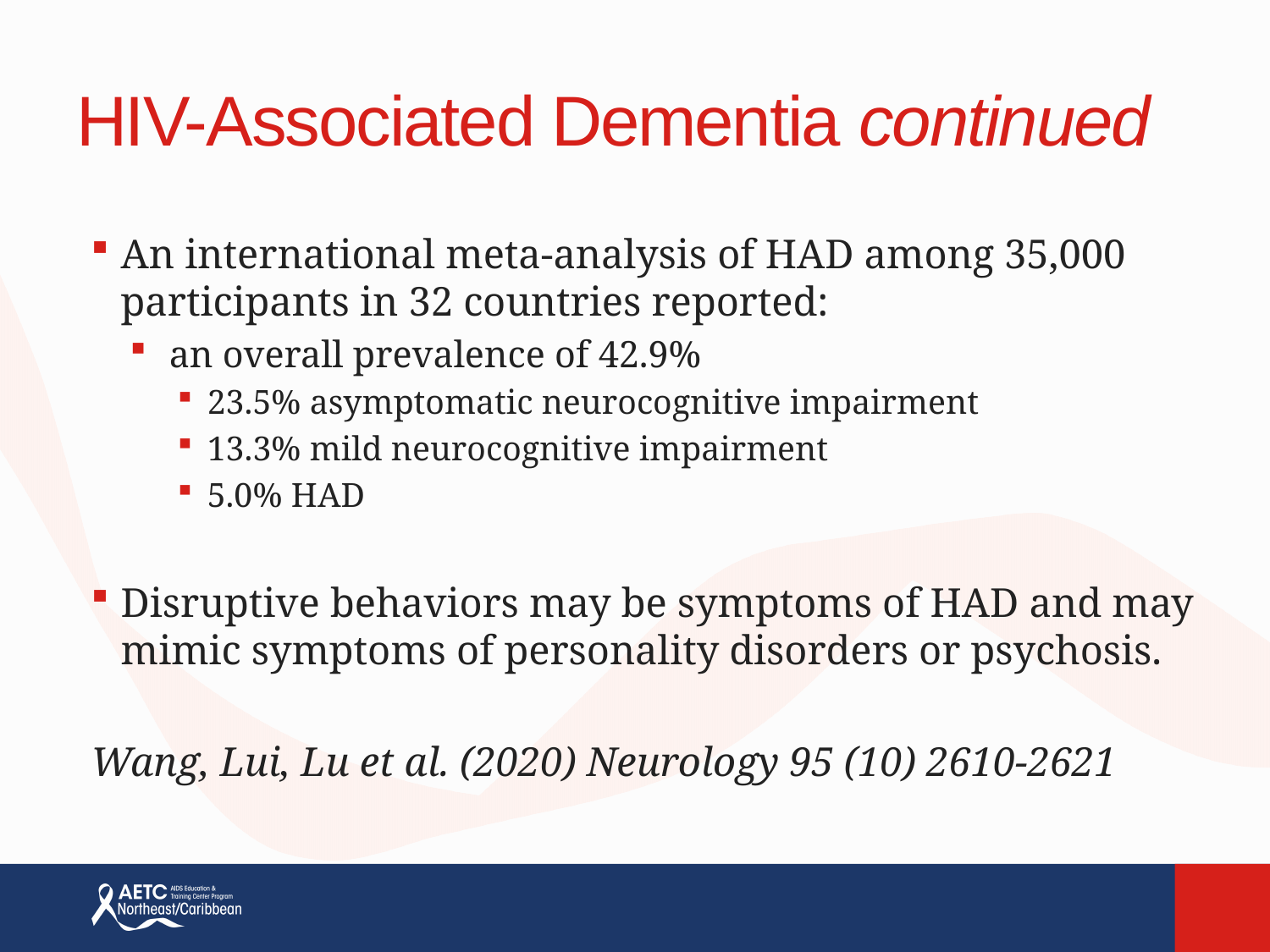

# HIV-Associated Dementia continued
An international meta-analysis of HAD among 35,000 participants in 32 countries reported:
 an overall prevalence of 42.9%
23.5% asymptomatic neurocognitive impairment
13.3% mild neurocognitive impairment
5.0% HAD

Disruptive behaviors may be symptoms of HAD and may mimic symptoms of personality disorders or psychosis.

Wang, Lui, Lu et al. (2020) Neurology 95 (10) 2610-2621